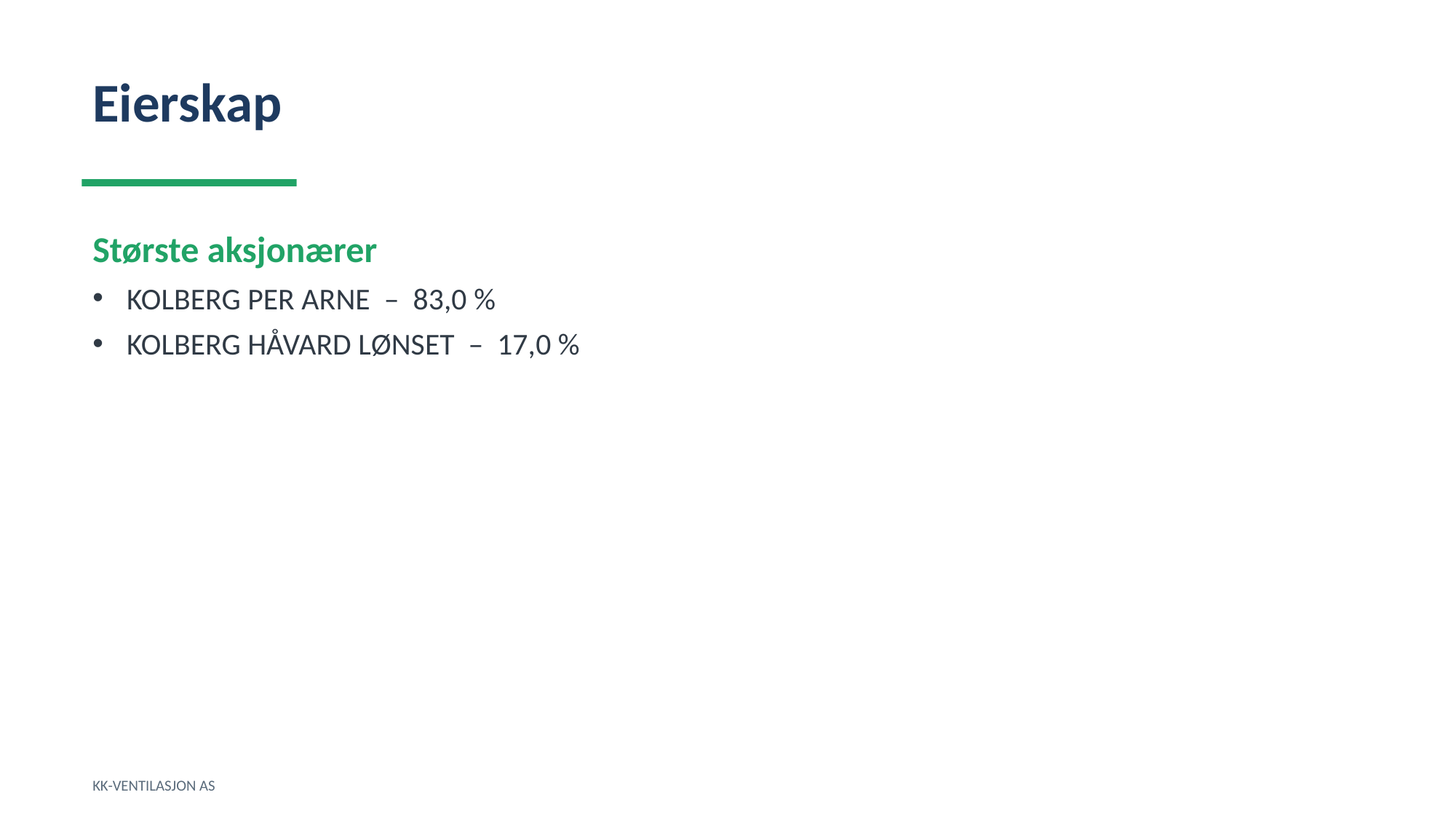

Eierskap

Største aksjonærer
KOLBERG PER ARNE  –  83,0 %
KOLBERG HÅVARD LØNSET  –  17,0 %
KK-VENTILASJON AS